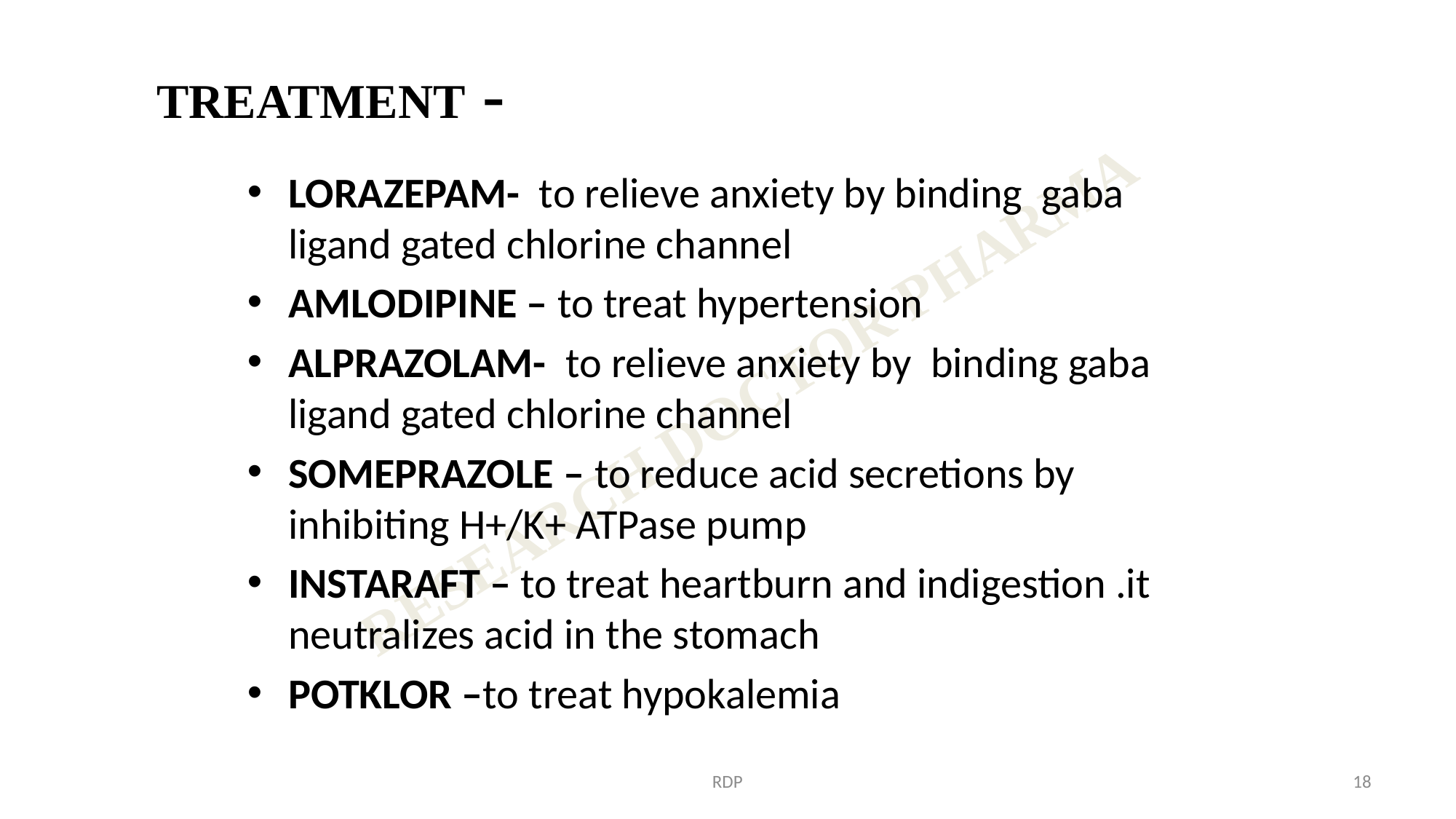

# TREATMENT -
LORAZEPAM-  to relieve anxiety by binding  gaba ligand gated chlorine channel
AMLODIPINE – to treat hypertension
ALPRAZOLAM-  to relieve anxiety by  binding gaba ligand gated chlorine channel
SOMEPRAZOLE – to reduce acid secretions by inhibiting H+/K+ ATPase pump
INSTARAFT – to treat heartburn and indigestion .it neutralizes acid in the stomach
POTKLOR –to treat hypokalemia
RDP
18